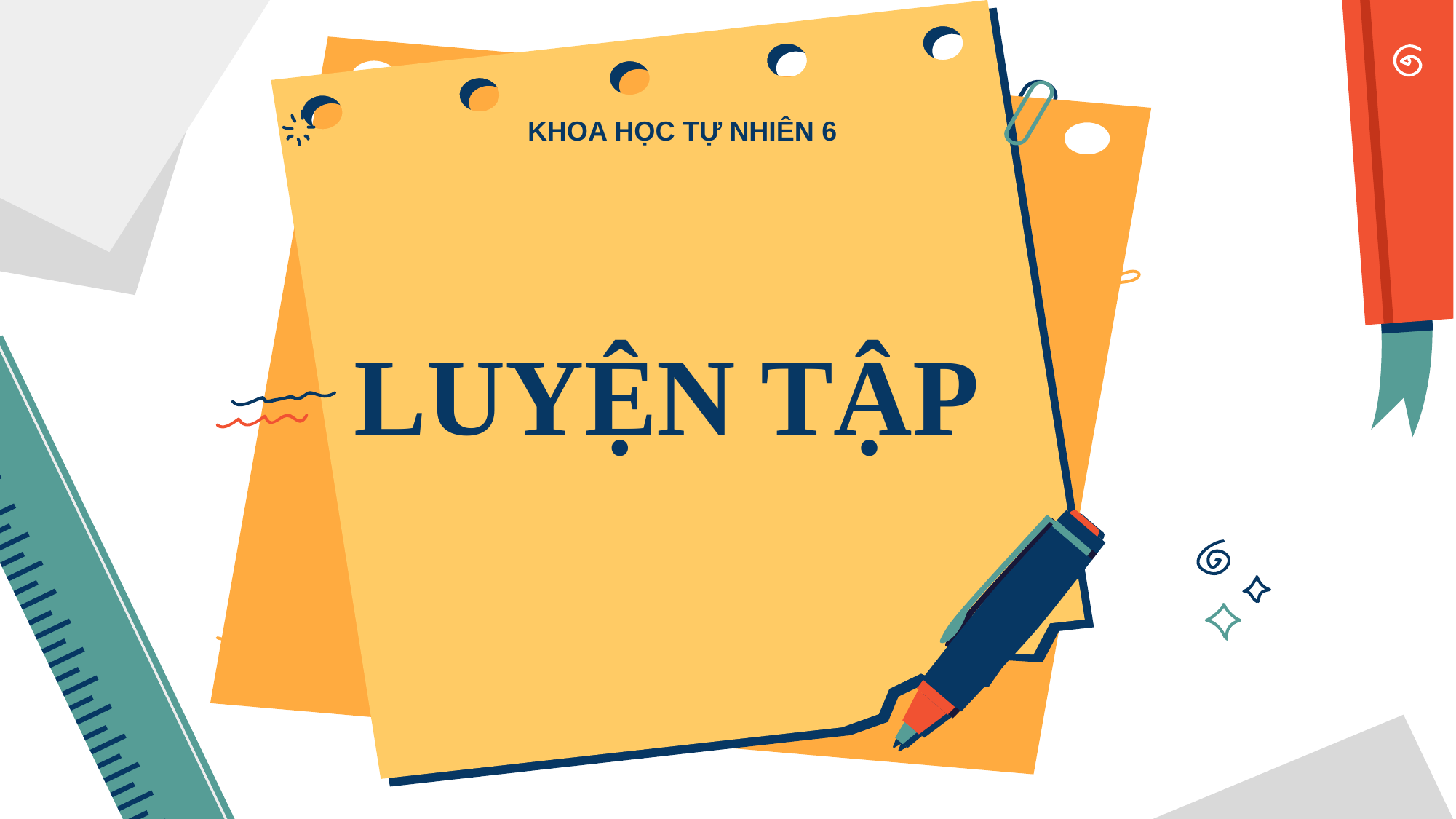

KHOA HỌC TỰ NHIÊN 6
# LUYỆN TẬP